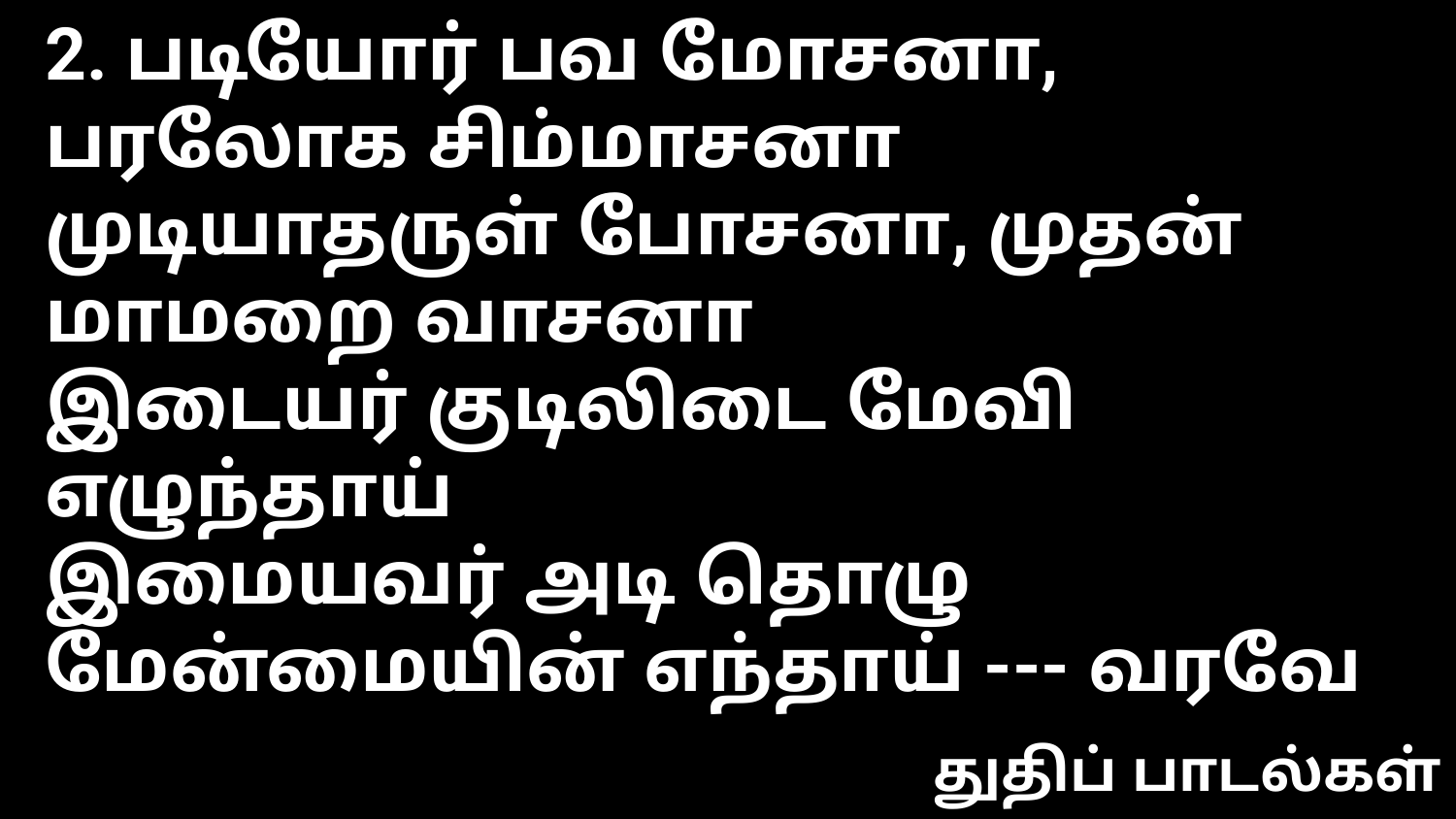

2. படியோர் பவ மோசனா, பரலோக சிம்மாசனா
முடியாதருள் போசனா, முதன் மாமறை வாசனா
இடையர் குடிலிடை மேவி எழுந்தாய்
இமையவர் அடி தொழு மேன்மையின் எந்தாய் --- வரவே

துதிப் பாடல்கள்